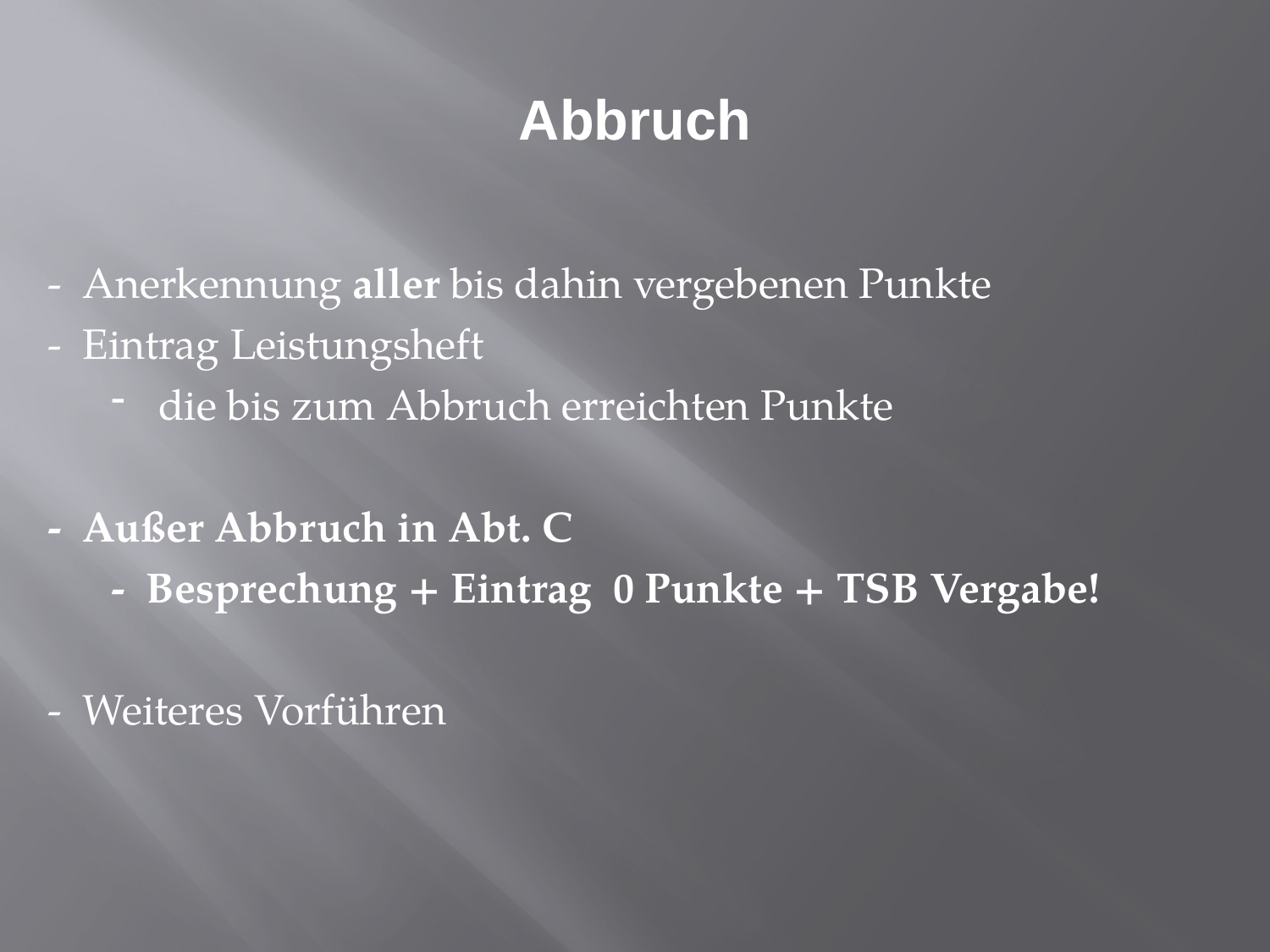

-  Anerkennung aller bis dahin vergebenen Punkte
-  Eintrag Leistungsheft
die bis zum Abbruch erreichten Punkte

-  Außer Abbruch in Abt. C
-  Besprechung + Eintrag  0 Punkte + TSB Vergabe!

-  Weiteres Vorführen
# Abbruch